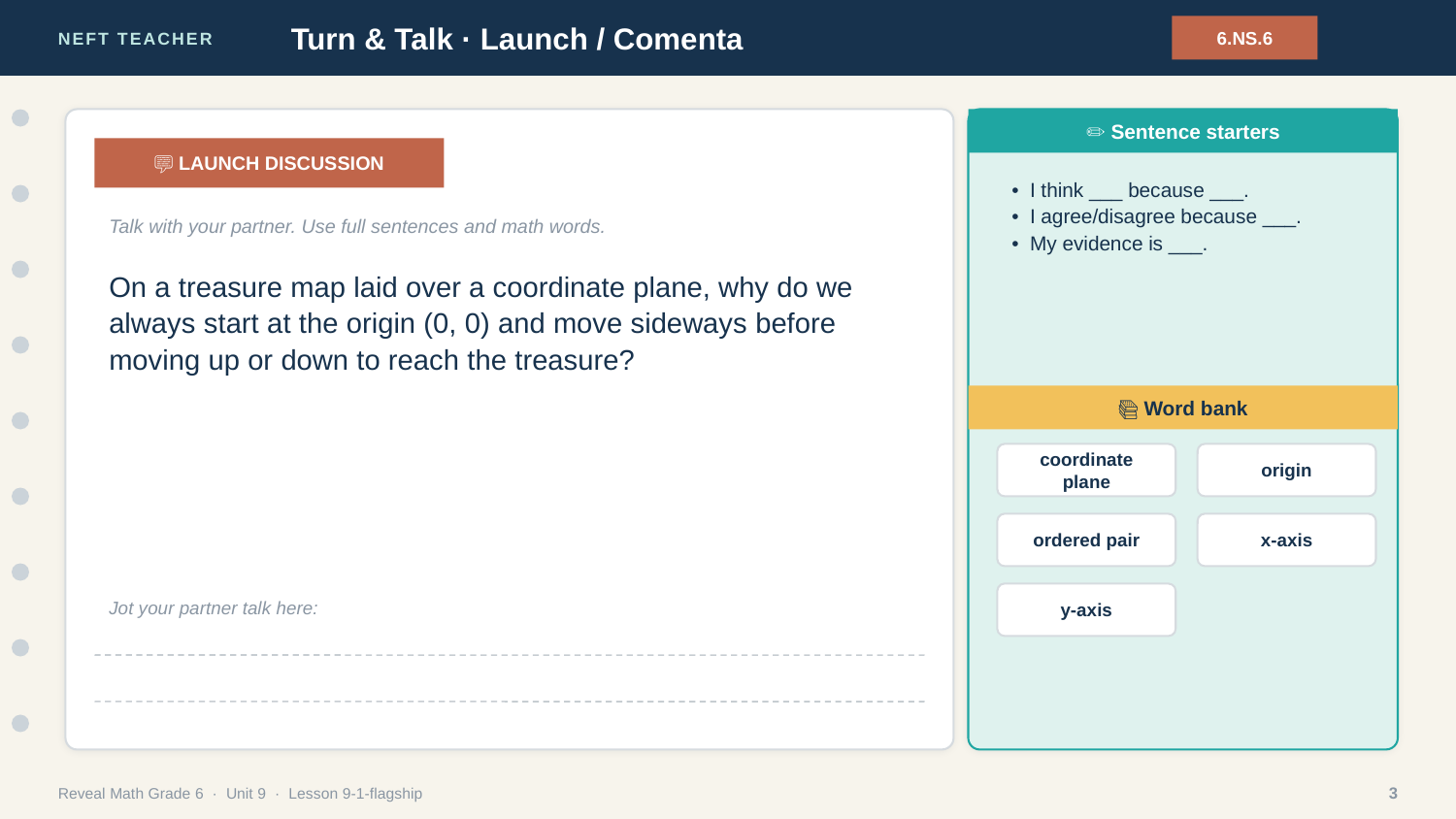

NEFT TEACHER
Turn & Talk · Launch / Comenta
6.NS.6

✏️ Sentence starters
💬 LAUNCH DISCUSSION
•  I think ___ because ___.
•  I agree/disagree because ___.
•  My evidence is ___.

Talk with your partner. Use full sentences and math words.
On a treasure map laid over a coordinate plane, why do we always start at the origin (0, 0) and move sideways before moving up or down to reach the treasure?

📚 Word bank

coordinate plane
origin

ordered pair
x-axis

y-axis
Jot your partner talk here:

Reveal Math Grade 6  ·  Unit 9  ·  Lesson 9-1-flagship
3